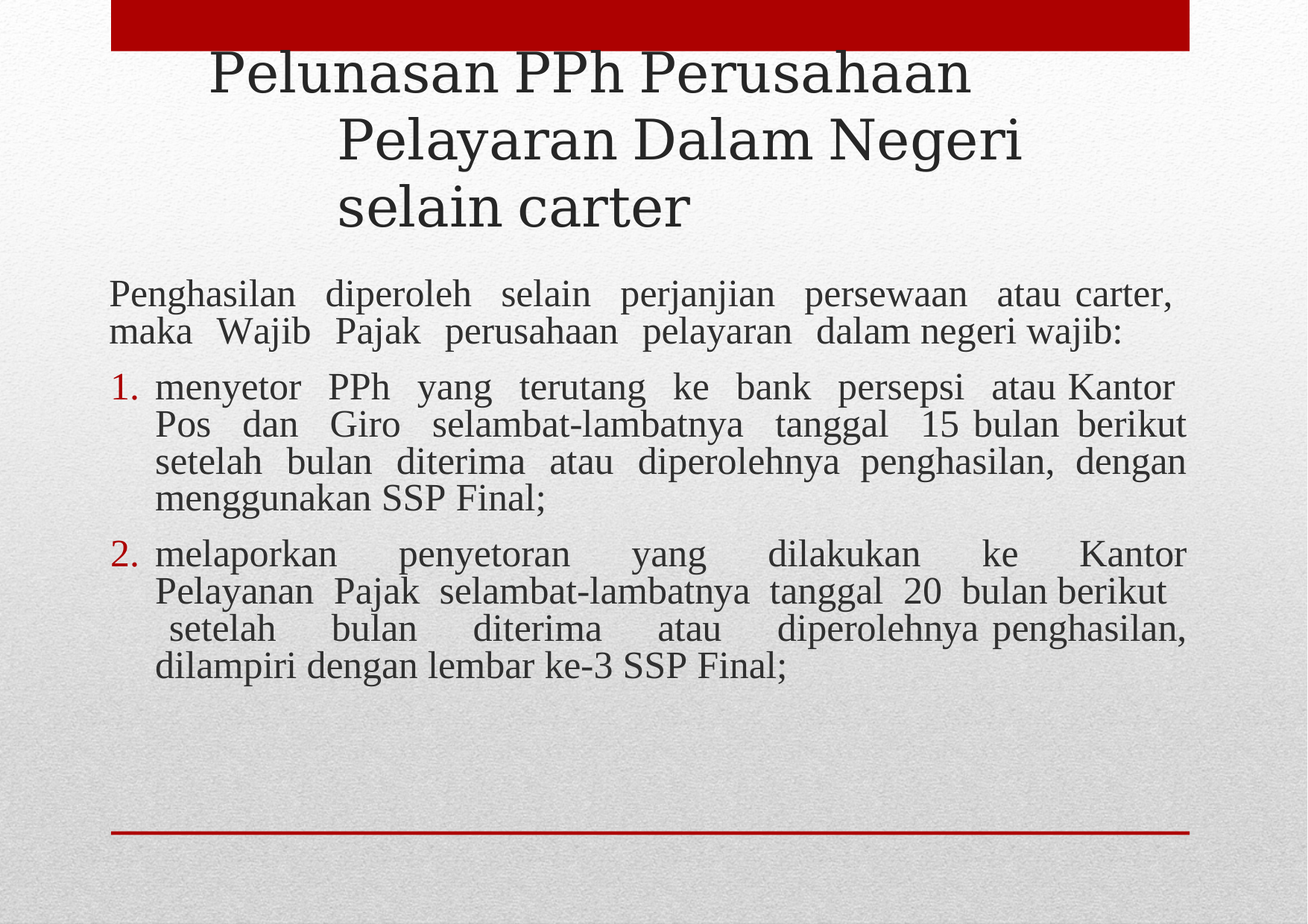

# Pelunasan PPh Perusahaan Pelayaran Dalam Negeri selain carter
Penghasilan  diperoleh  selain  perjanjian  persewaan  atau carter,  maka  Wajib  Pajak  perusahaan  pelayaran  dalam negeri wajib:
menyetor  PPh  yang  terutang  ke  bank  persepsi  atau Kantor  Pos  dan  Giro  selambat-lambatnya  tanggal  15 bulan berikut setelah bulan diterima atau diperolehnya penghasilan, dengan menggunakan SSP Final;
melaporkan   penyetoran   yang   dilakukan   ke   Kantor Pelayanan  Pajak  selambat-lambatnya  tanggal  20  bulan berikut    setelah    bulan    diterima    atau    diperolehnya penghasilan, dilampiri dengan lembar ke-3 SSP Final;